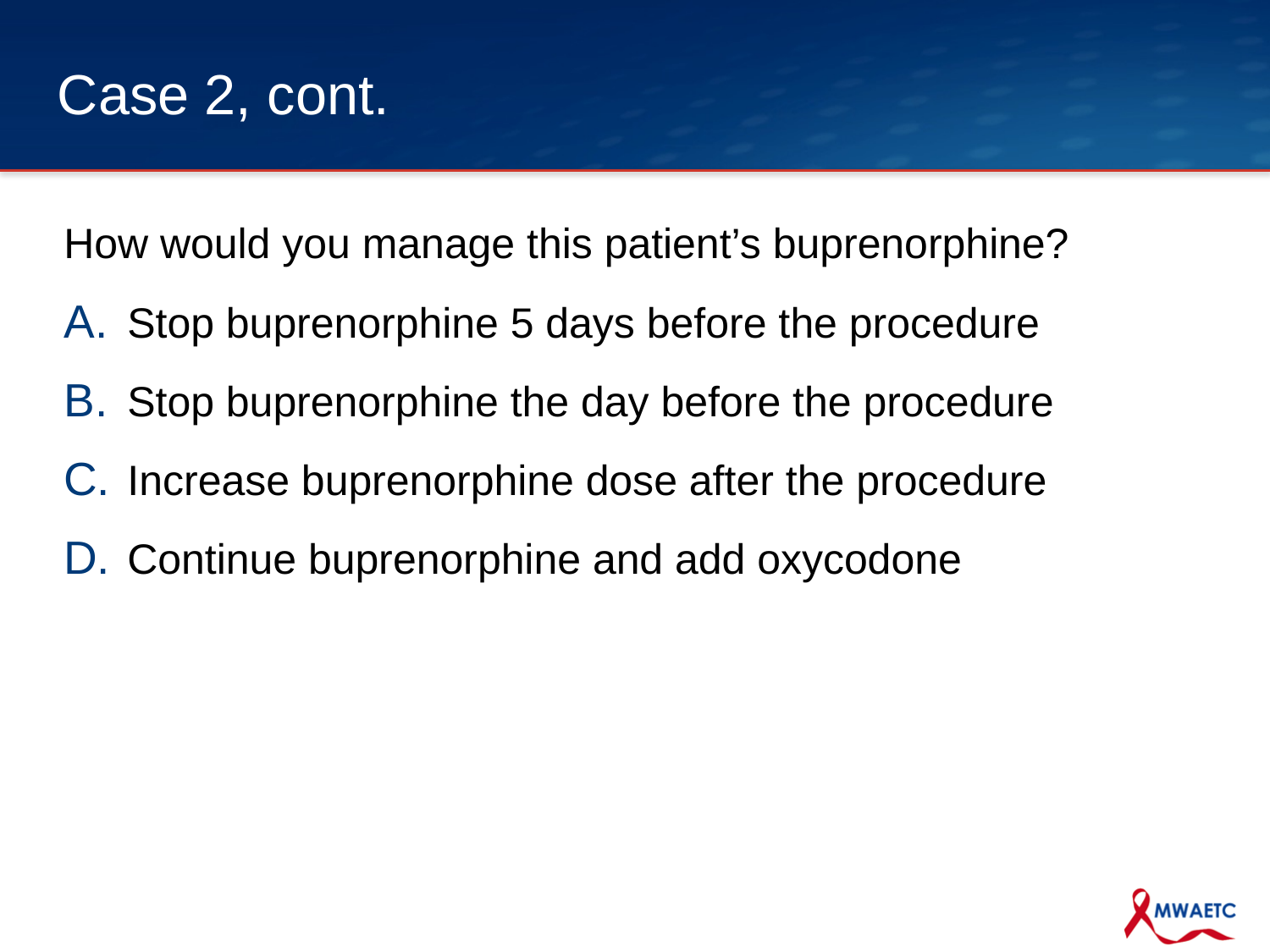

# Case 2, cont.
How would you manage this patient’s buprenorphine?
Stop buprenorphine 5 days before the procedure
Stop buprenorphine the day before the procedure
Increase buprenorphine dose after the procedure
Continue buprenorphine and add oxycodone